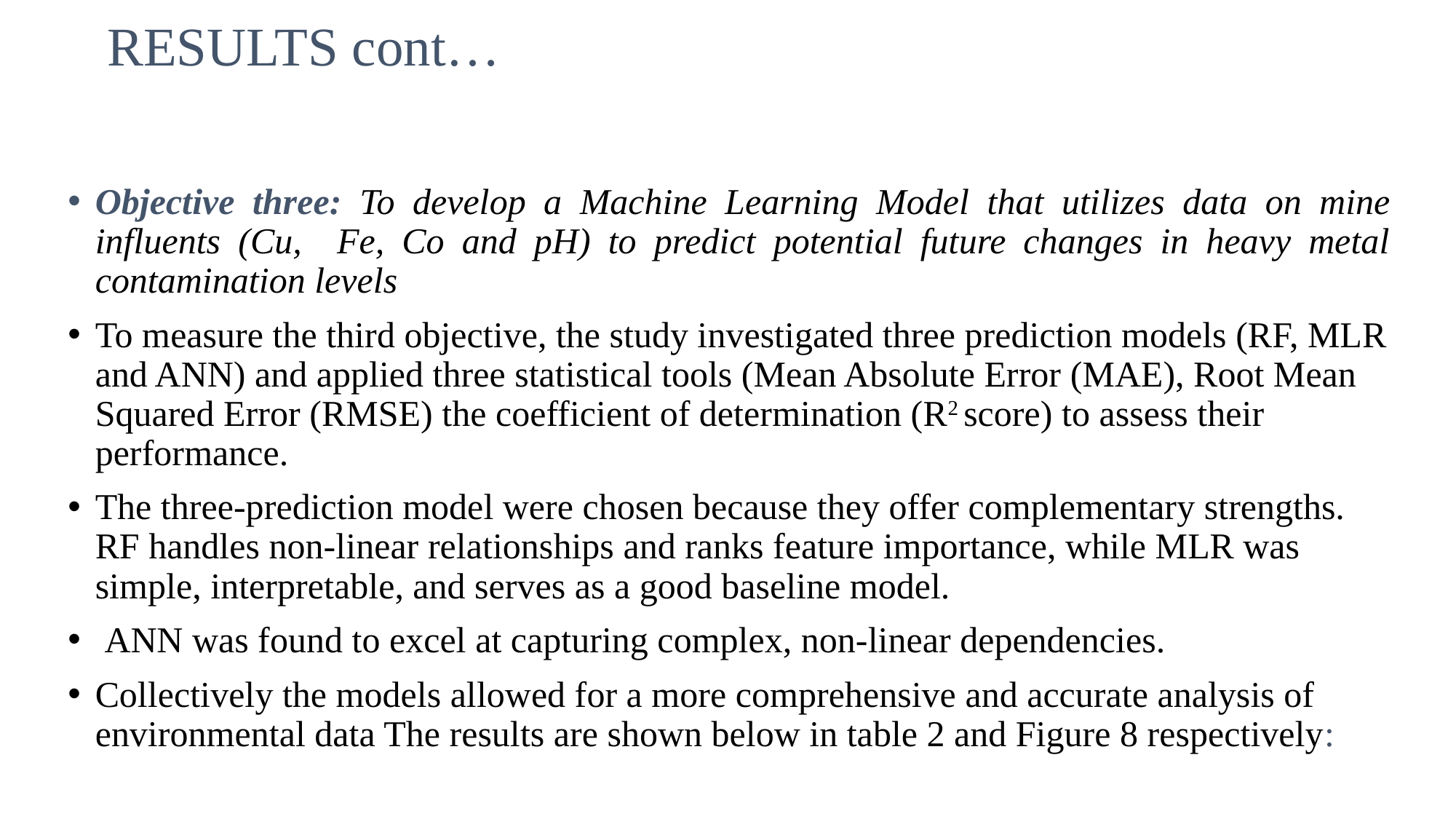

# RESULTS cont…
Objective three: To develop a Machine Learning Model that utilizes data on mine influents (Cu,  Fe, Co and pH) to predict potential future changes in heavy metal contamination levels
To measure the third objective, the study investigated three prediction models (RF, MLR and ANN) and applied three statistical tools (Mean Absolute Error (MAE), Root Mean Squared Error (RMSE) the coefficient of determination (R2 score) to assess their performance.
The three-prediction model were chosen because they offer complementary strengths. RF handles non-linear relationships and ranks feature importance, while MLR was simple, interpretable, and serves as a good baseline model.
 ANN was found to excel at capturing complex, non-linear dependencies.
Collectively the models allowed for a more comprehensive and accurate analysis of environmental data The results are shown below in table 2 and Figure 8 respectively: